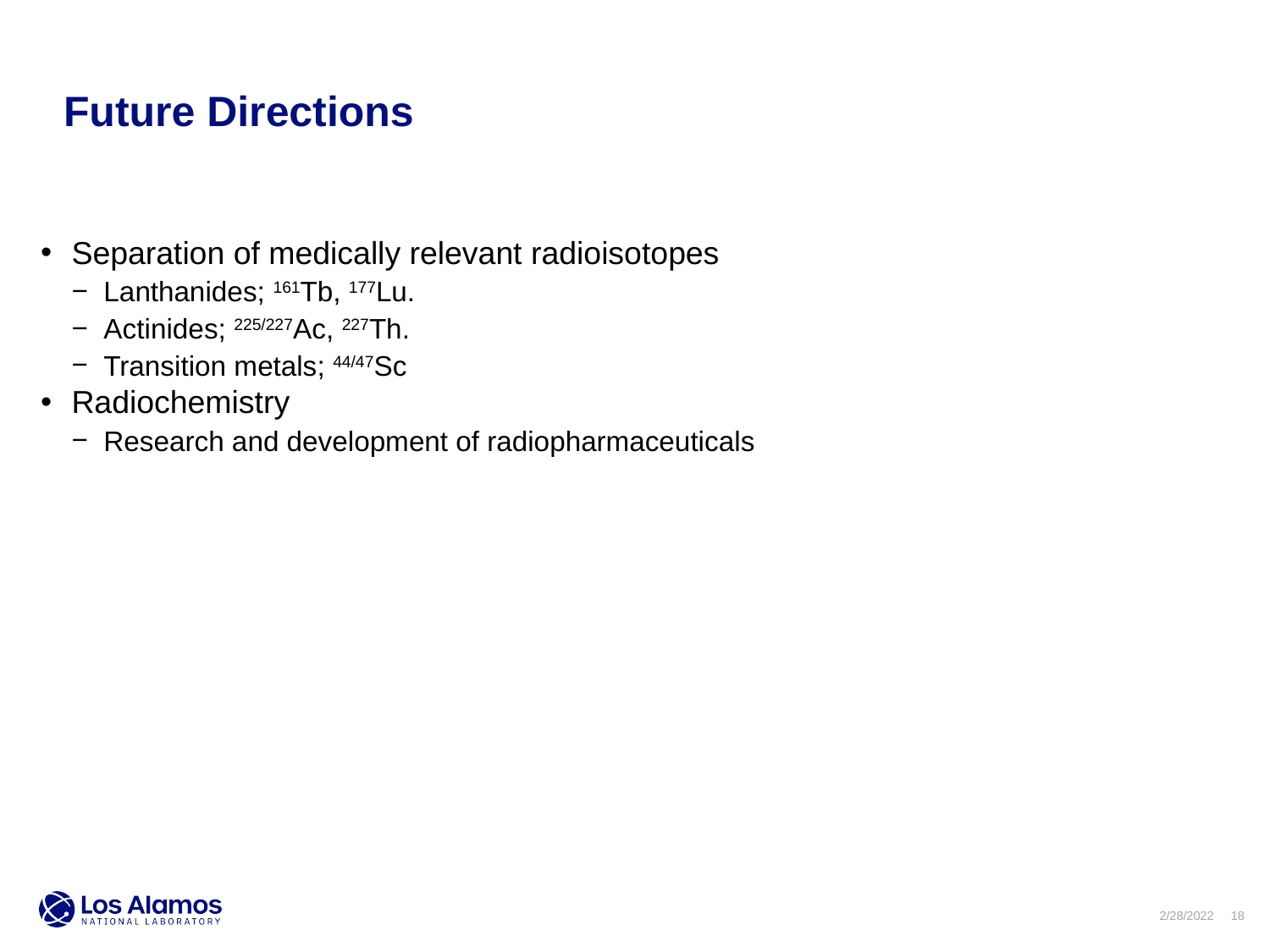

# Future Directions
Separation of medically relevant radioisotopes
Lanthanides; 161Tb, 177Lu.
Actinides; 225/227Ac, 227Th.
Transition metals; 44/47Sc
Radiochemistry
Research and development of radiopharmaceuticals